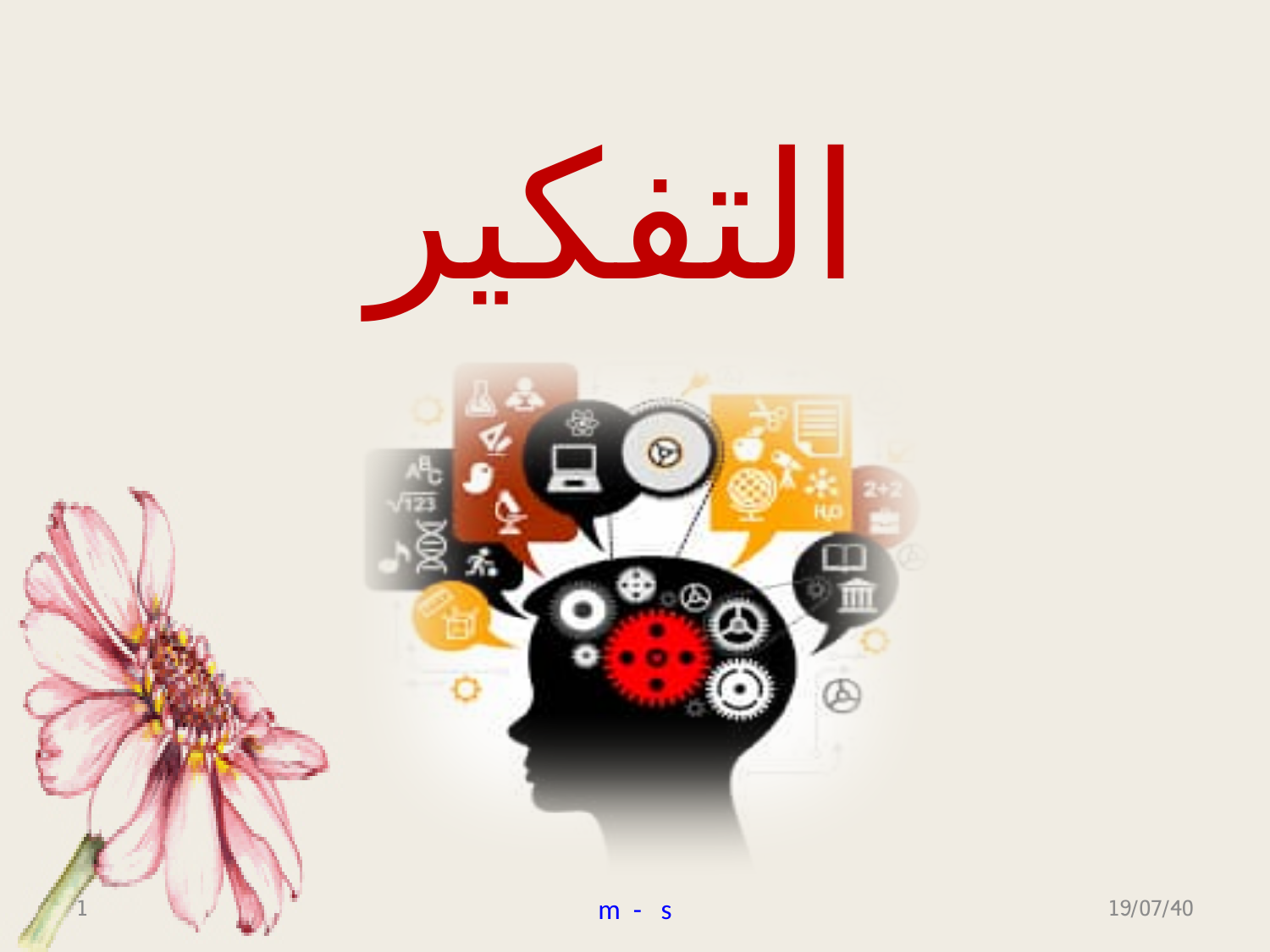

# التفكير

1
m  -   s
19/07/40